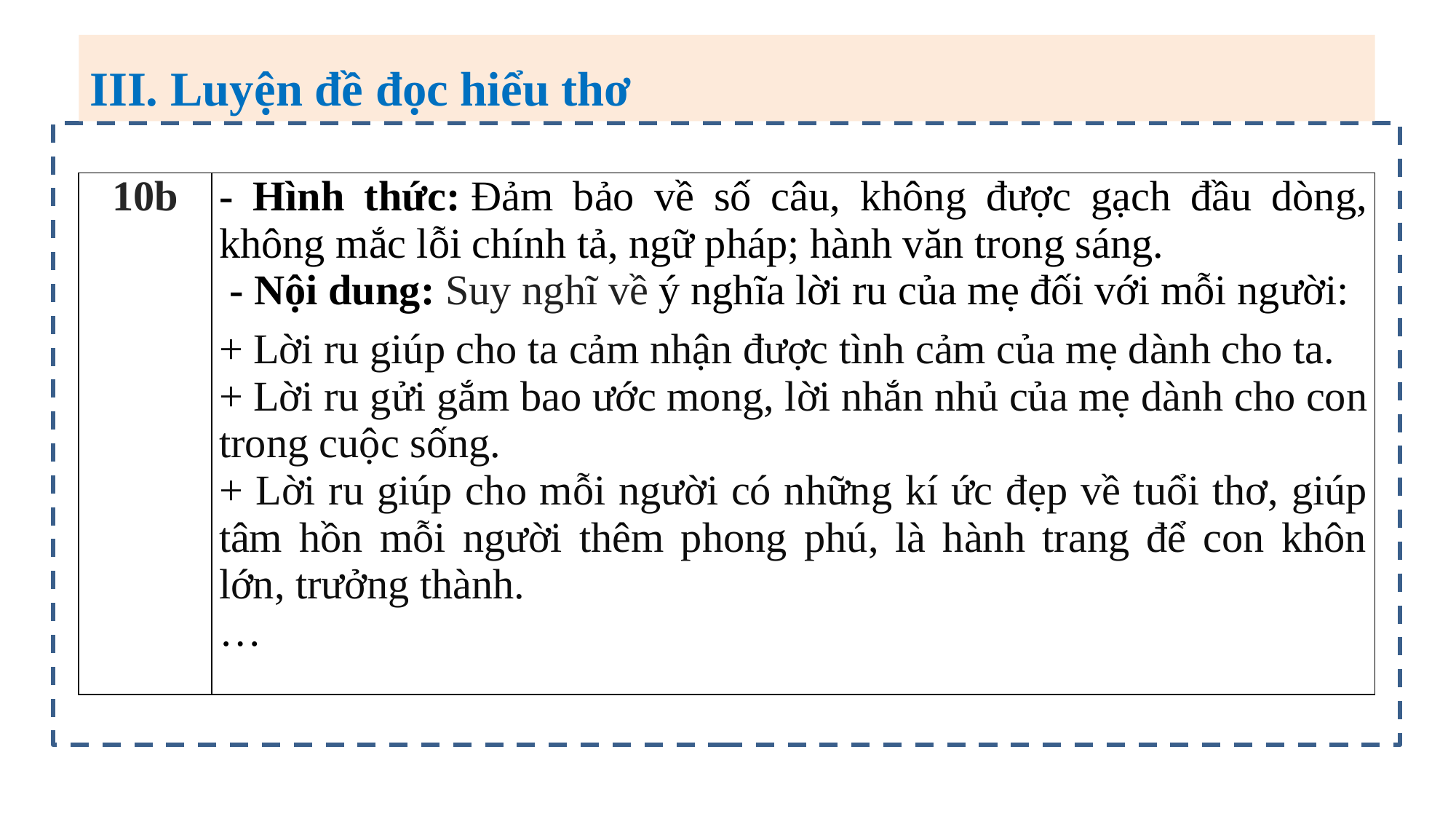

III. Luyện đề đọc hiểu thơ

| 10b | - Hình thức: Đảm bảo về số câu, không được gạch đầu dòng, không mắc lỗi chính tả, ngữ pháp; hành văn trong sáng.  - Nội dung: Suy nghĩ về ý nghĩa lời ru của mẹ đối với mỗi người: + Lời ru giúp cho ta cảm nhận được tình cảm của mẹ dành cho ta. + Lời ru gửi gắm bao ước mong, lời nhắn nhủ của mẹ dành cho con trong cuộc sống. + Lời ru giúp cho mỗi người có những kí ức đẹp về tuổi thơ, giúp tâm hồn mỗi người thêm phong phú, là hành trang để con khôn lớn, trưởng thành. … |
| --- | --- |